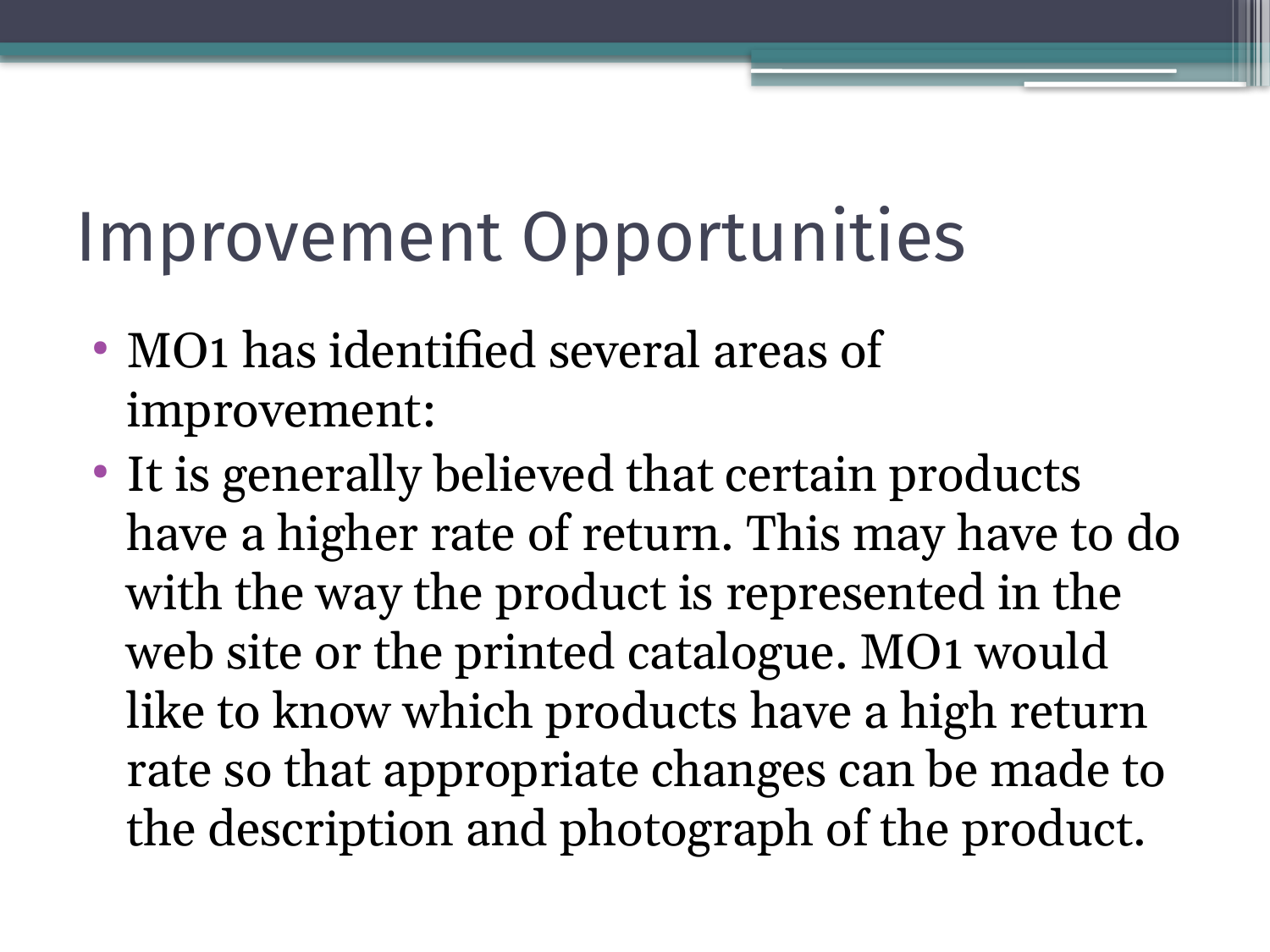

# Improvement Opportunities
MO1 has identiﬁed several areas of improvement:
It is generally believed that certain products have a higher rate of return. This may have to do with the way the product is represented in the web site or the printed catalogue. MO1 would like to know which products have a high return rate so that appropriate changes can be made to the description and photograph of the product.